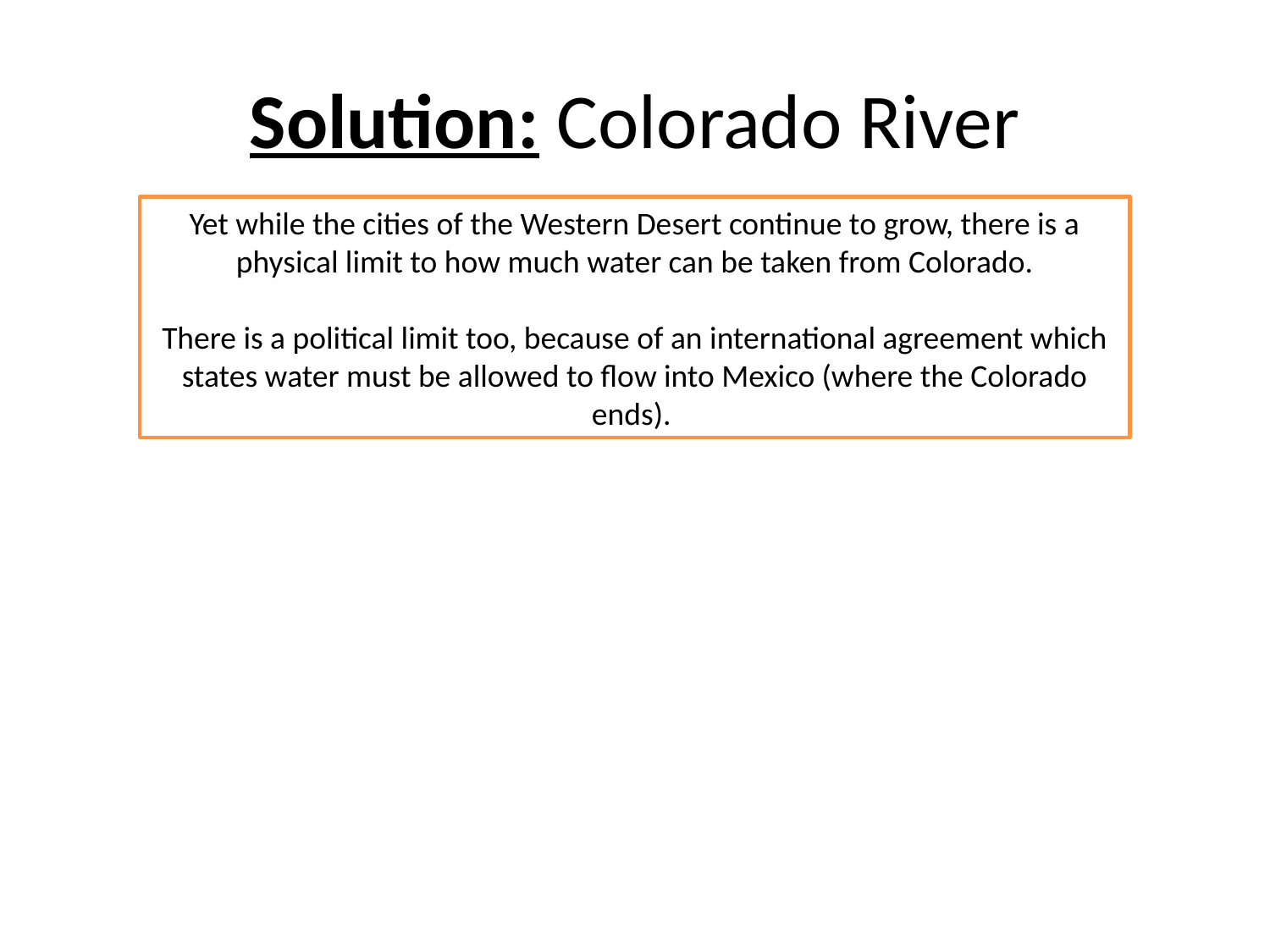

# Solution: Colorado River
Yet while the cities of the Western Desert continue to grow, there is a physical limit to how much water can be taken from Colorado.

There is a political limit too, because of an international agreement which states water must be allowed to flow into Mexico (where the Colorado ends).